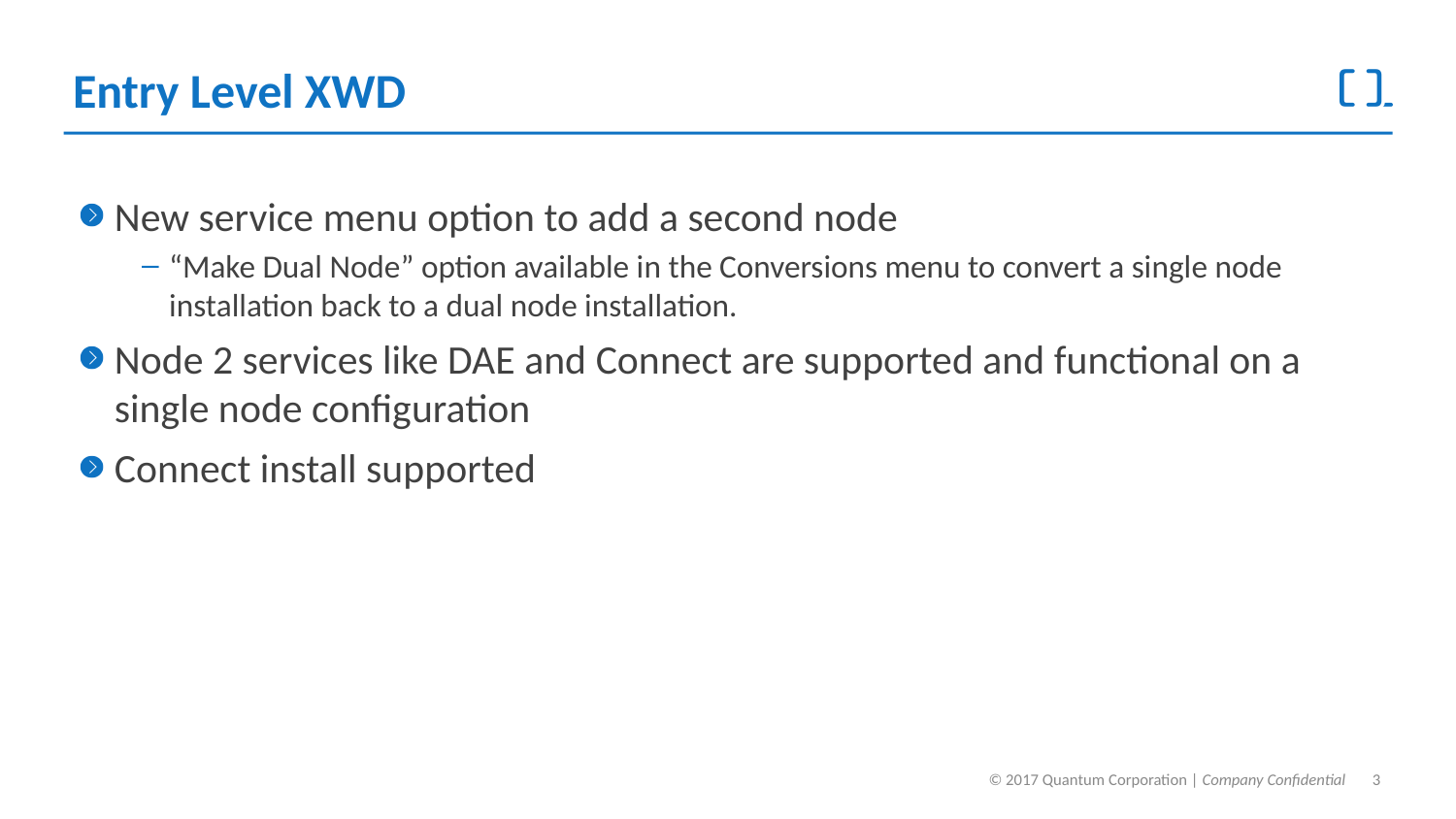

# Entry Level XWD
New service menu option to add a second node
“Make Dual Node” option available in the Conversions menu to convert a single node installation back to a dual node installation.
Node 2 services like DAE and Connect are supported and functional on a single node configuration
Connect install supported